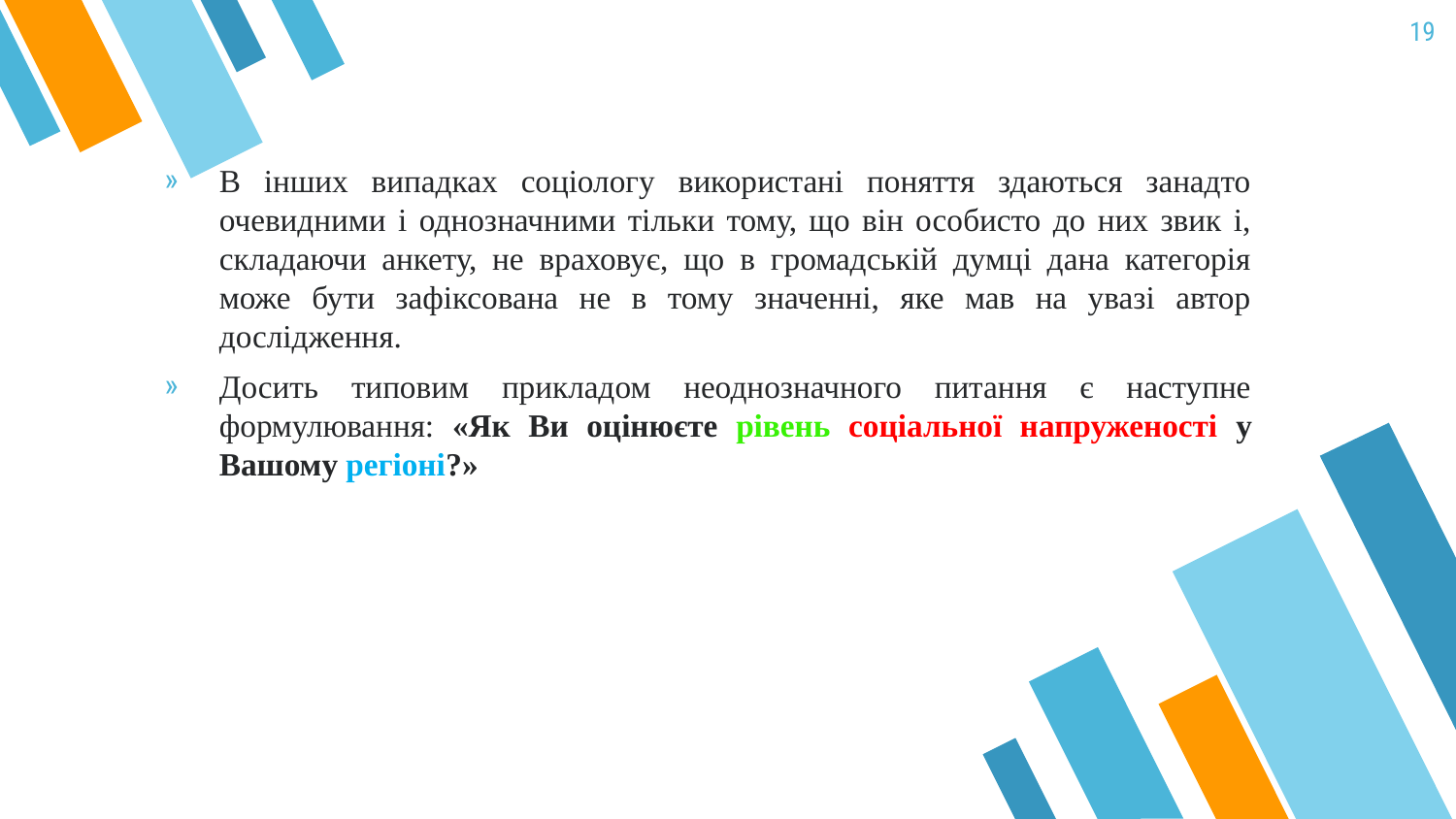

19
В інших випадках соціологу використані поняття здаються занадто очевидними і однозначними тільки тому, що він особисто до них звик і, складаючи анкету, не враховує, що в громадській думці дана категорія може бути зафіксована не в тому значенні, яке мав на увазі автор дослідження.
Досить типовим прикладом неоднозначного питання є наступне формулювання: «Як Ви оцінюєте рівень соціальної напруженості у Вашому регіоні?»